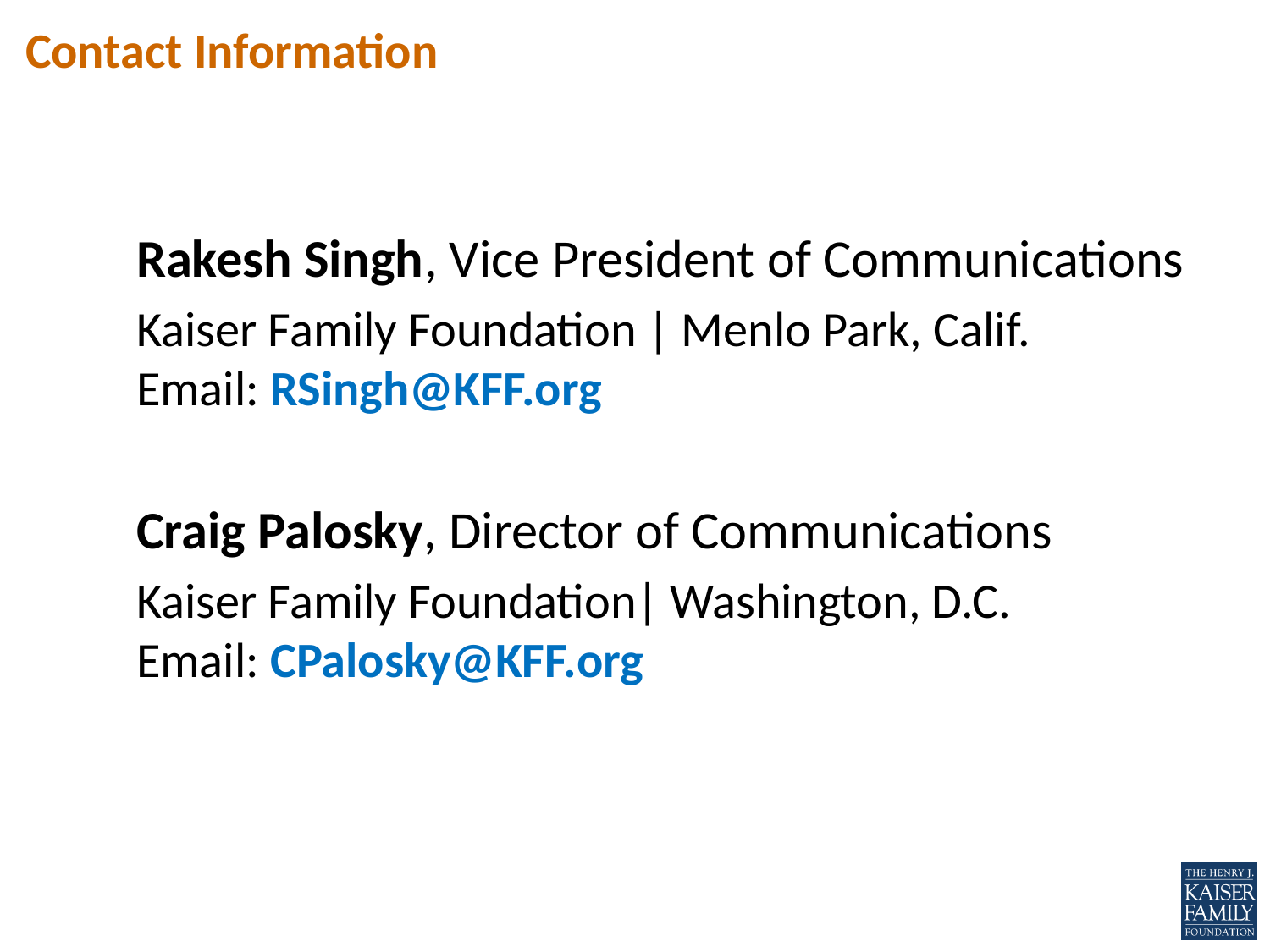

# Contact Information

Rakesh Singh, Vice President of Communications
Kaiser Family Foundation | Menlo Park, Calif.
Email: RSingh@KFF.org

Craig Palosky, Director of Communications
Kaiser Family Foundation| Washington, D.C.
Email: CPalosky@KFF.org